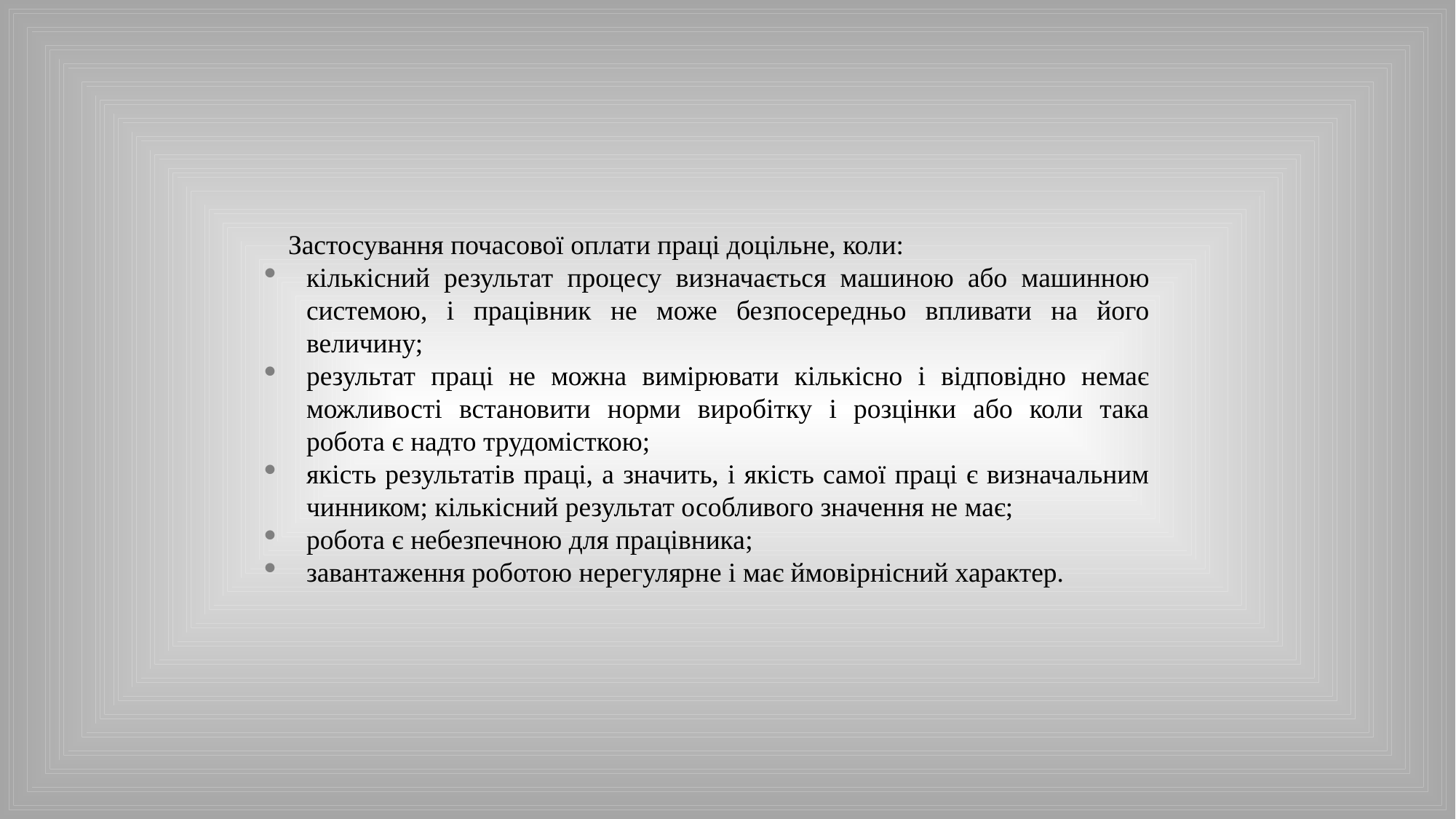

Застосування почасової оплати праці доцільне, коли:
кількісний результат процесу визначається машиною або машинною системою, і працівник не може безпосередньо впливати на його величину;
результат праці не можна вимірювати кількісно і відповідно немає можливості встановити норми виробітку і розцінки або коли така робота є надто трудомісткою;
якість результатів праці, а значить, і якість самої праці є визначальним чинником; кількісний результат особливого значення не має;
робота є небезпечною для працівника;
завантаження роботою нерегулярне і має ймовірнісний характер.